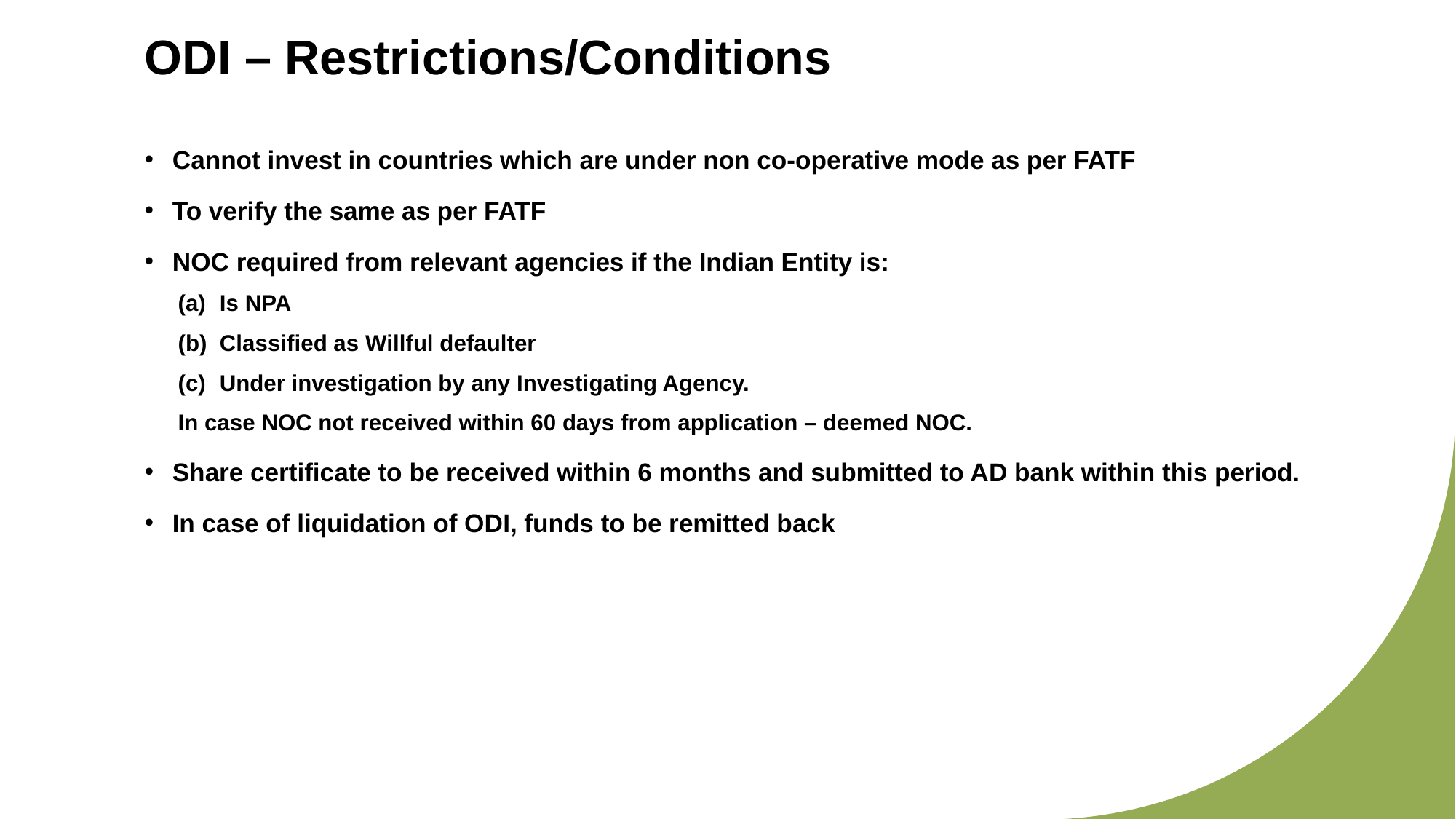

# ODI – Restrictions/Conditions
Cannot invest in countries which are under non co-operative mode as per FATF
To verify the same as per FATF
NOC required from relevant agencies if the Indian Entity is:
Is NPA
Classified as Willful defaulter
Under investigation by any Investigating Agency.
In case NOC not received within 60 days from application – deemed NOC.
Share certificate to be received within 6 months and submitted to AD bank within this period.
In case of liquidation of ODI, funds to be remitted back